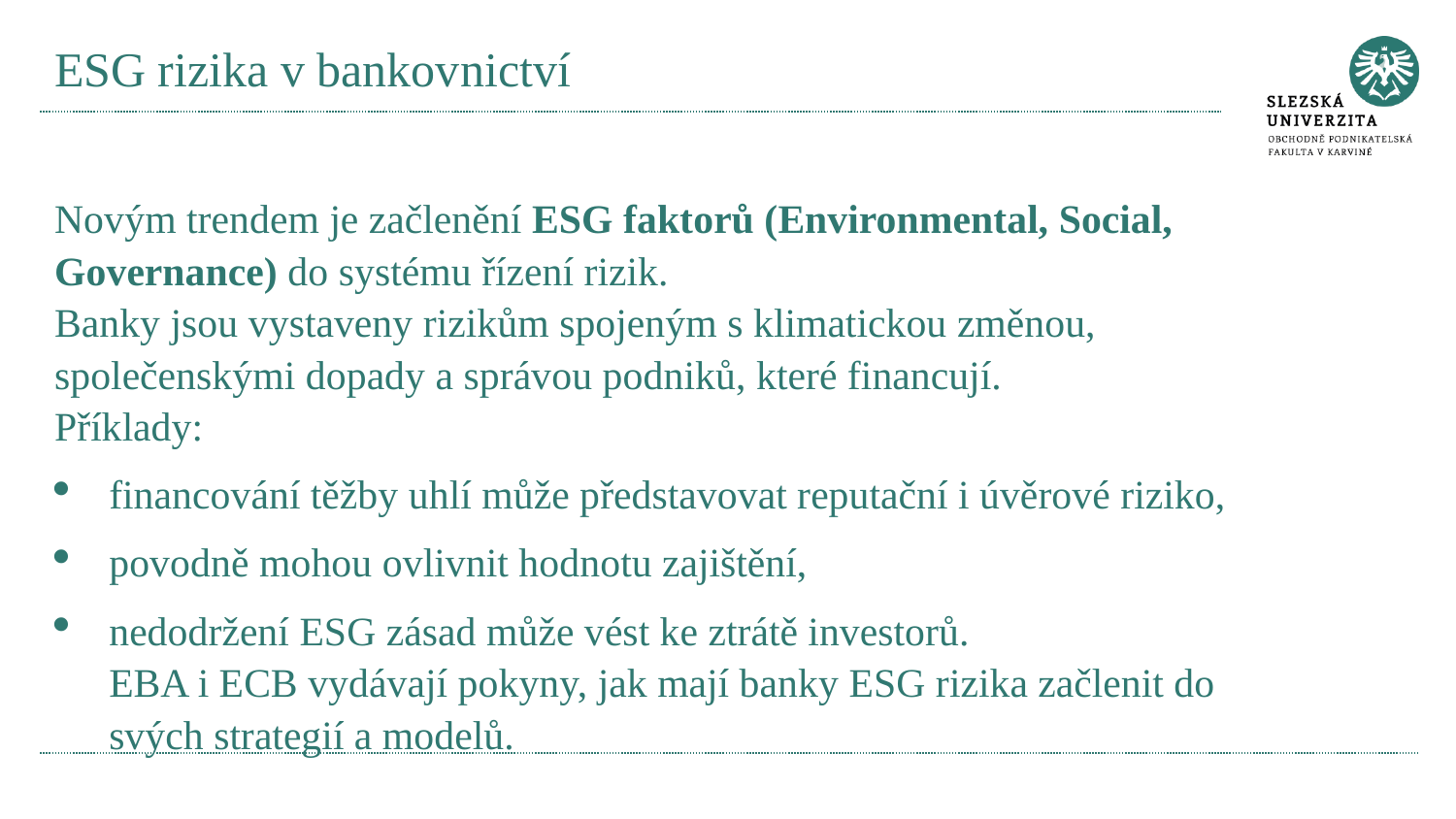

# ESG rizika v bankovnictví
Novým trendem je začlenění ESG faktorů (Environmental, Social, Governance) do systému řízení rizik.
Banky jsou vystaveny rizikům spojeným s klimatickou změnou, společenskými dopady a správou podniků, které financují.
Příklady:
financování těžby uhlí může představovat reputační i úvěrové riziko,
povodně mohou ovlivnit hodnotu zajištění,
nedodržení ESG zásad může vést ke ztrátě investorů.
EBA i ECB vydávají pokyny, jak mají banky ESG rizika začlenit do svých strategií a modelů.